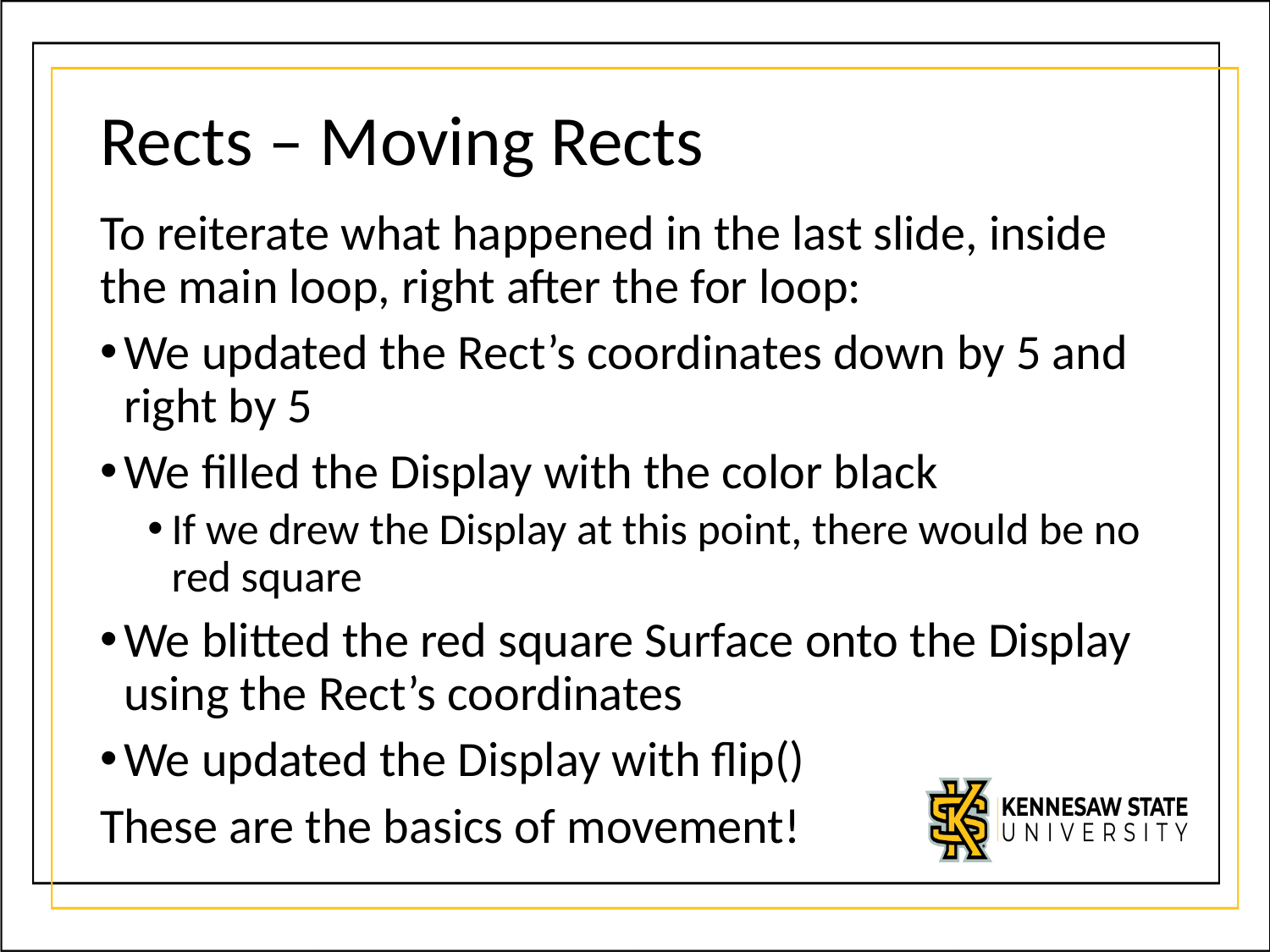

# Rects – Moving Rects
To reiterate what happened in the last slide, inside the main loop, right after the for loop:
We updated the Rect’s coordinates down by 5 and right by 5
We filled the Display with the color black
If we drew the Display at this point, there would be no red square
We blitted the red square Surface onto the Display using the Rect’s coordinates
We updated the Display with flip()
These are the basics of movement!